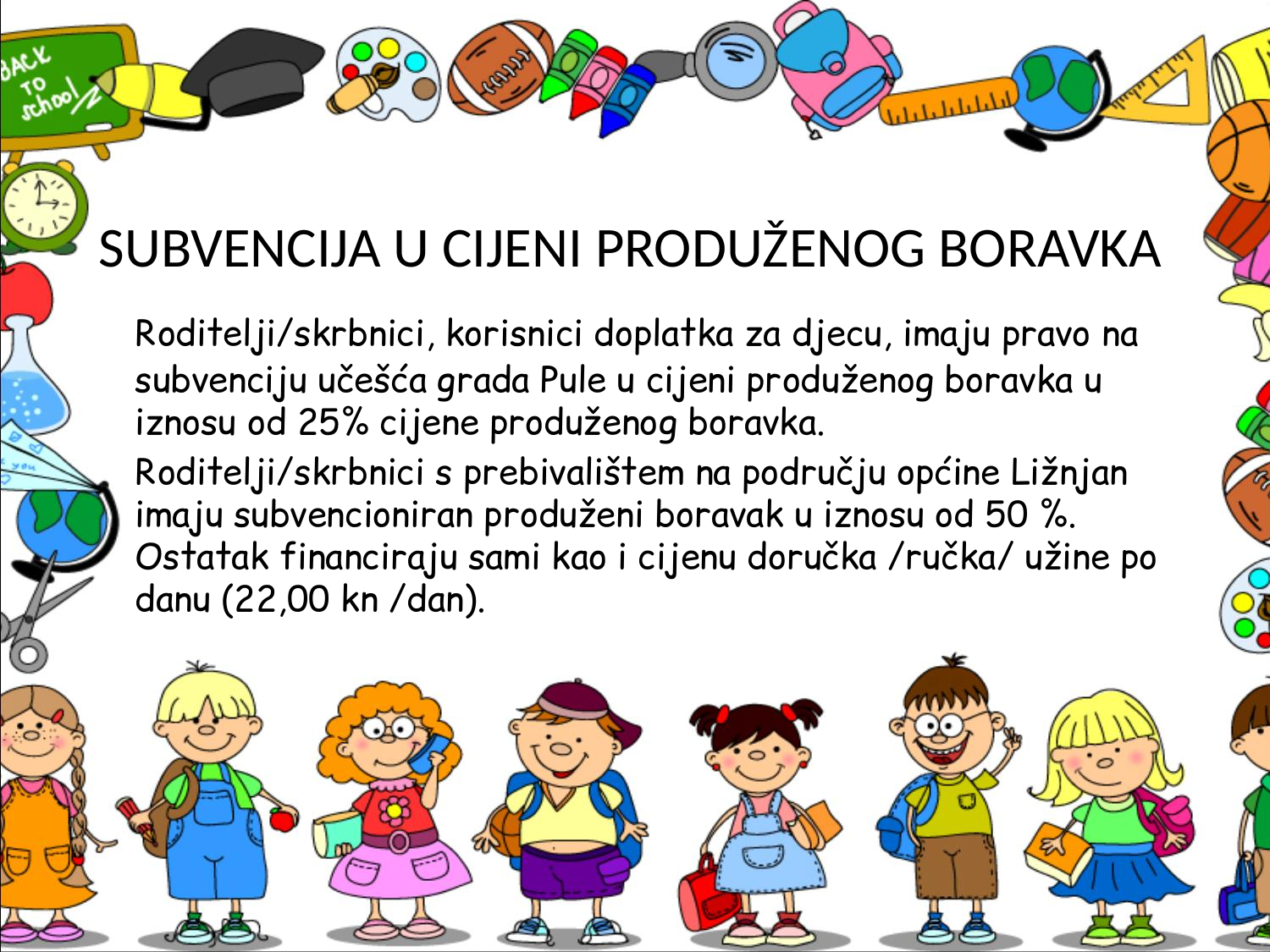

SUBVENCIJA U CIJENI PRODUŽENOG BORAVKA
	Roditelji/skrbnici, korisnici doplatka za djecu, imaju pravo na subvenciju učešća grada Pule u cijeni produženog boravka u iznosu od 25% cijene produženog boravka.
	Roditelji/skrbnici s prebivalištem na području općine Ližnjan imaju subvencioniran produženi boravak u iznosu od 50 %. Ostatak financiraju sami kao i cijenu doručka /ručka/ užine po danu (22,00 kn /dan).